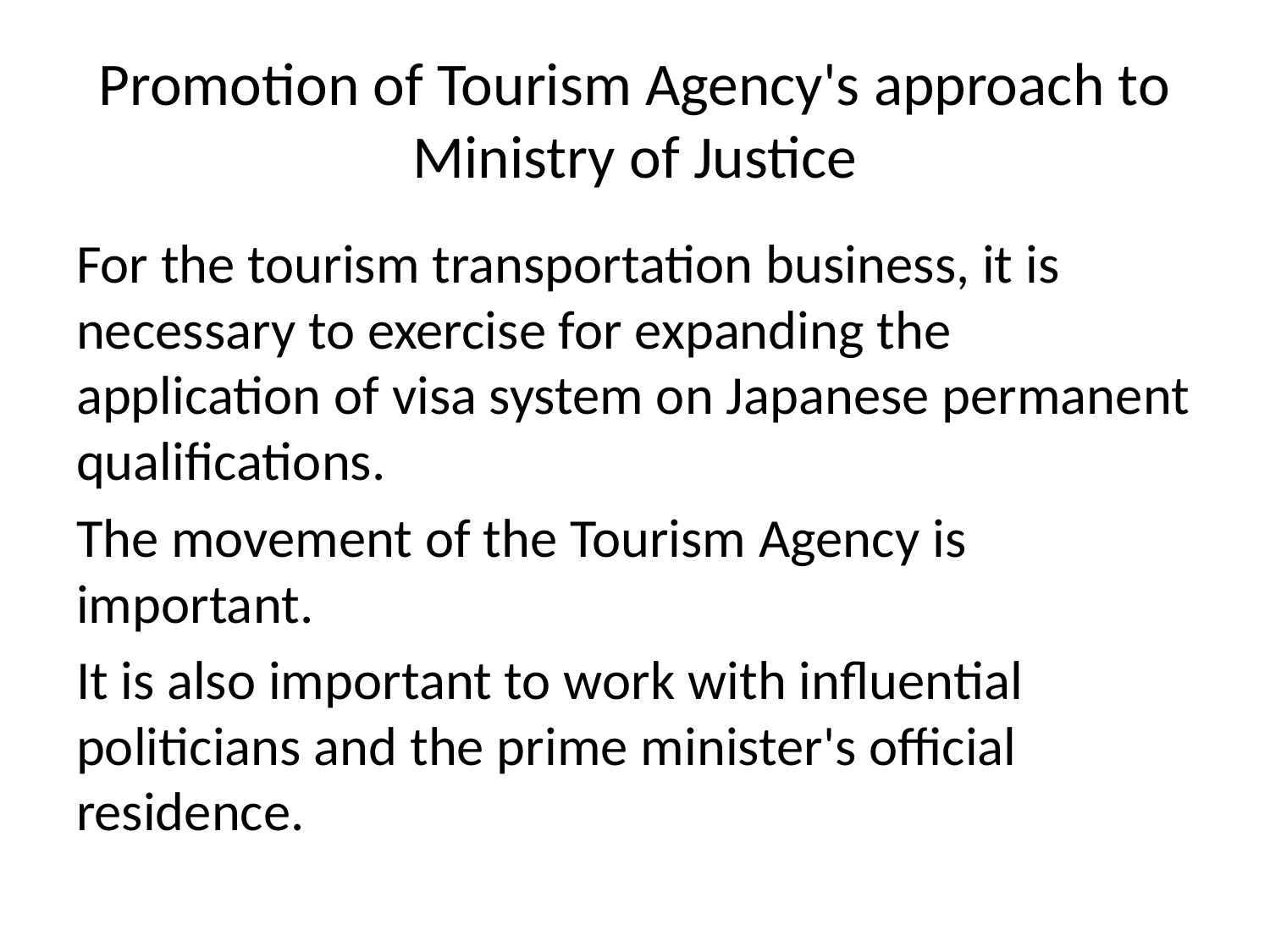

# Promotion of Tourism Agency's approach to Ministry of Justice
For the tourism transportation business, it is necessary to exercise for expanding the application of visa system on Japanese permanent qualifications.
The movement of the Tourism Agency is important.
It is also important to work with influential politicians and the prime minister's official residence.